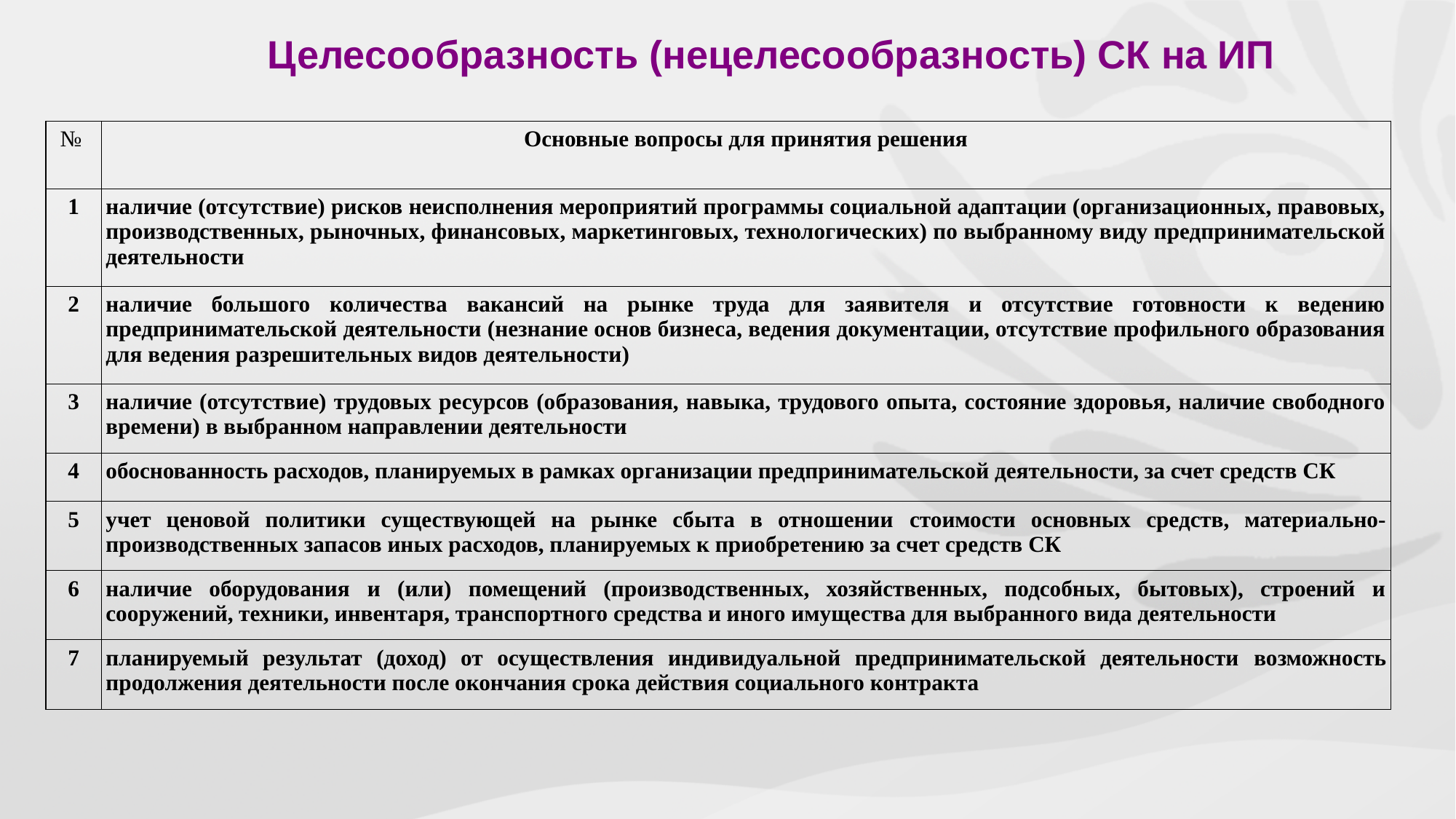

Целесообразность (нецелесообразность) СК на ИП
| № | Основные вопросы для принятия решения |
| --- | --- |
| 1 | наличие (отсутствие) рисков неисполнения мероприятий программы социальной адаптации (организационных, правовых, производственных, рыночных, финансовых, маркетинговых, технологических) по выбранному виду предпринимательской деятельности |
| 2 | наличие большого количества вакансий на рынке труда для заявителя и отсутствие готовности к ведению предпринимательской деятельности (незнание основ бизнеса, ведения документации, отсутствие профильного образования для ведения разрешительных видов деятельности) |
| 3 | наличие (отсутствие) трудовых ресурсов (образования, навыка, трудового опыта, состояние здоровья, наличие свободного времени) в выбранном направлении деятельности |
| 4 | обоснованность расходов, планируемых в рамках организации предпринимательской деятельности, за счет средств СК |
| 5 | учет ценовой политики существующей на рынке сбыта в отношении стоимости основных средств, материально-производственных запасов иных расходов, планируемых к приобретению за счет средств СК |
| 6 | наличие оборудования и (или) помещений (производственных, хозяйственных, подсобных, бытовых), строений и сооружений, техники, инвентаря, транспортного средства и иного имущества для выбранного вида деятельности |
| 7 | планируемый результат (доход) от осуществления индивидуальной предпринимательской деятельности возможность продолжения деятельности после окончания срока действия социального контракта |